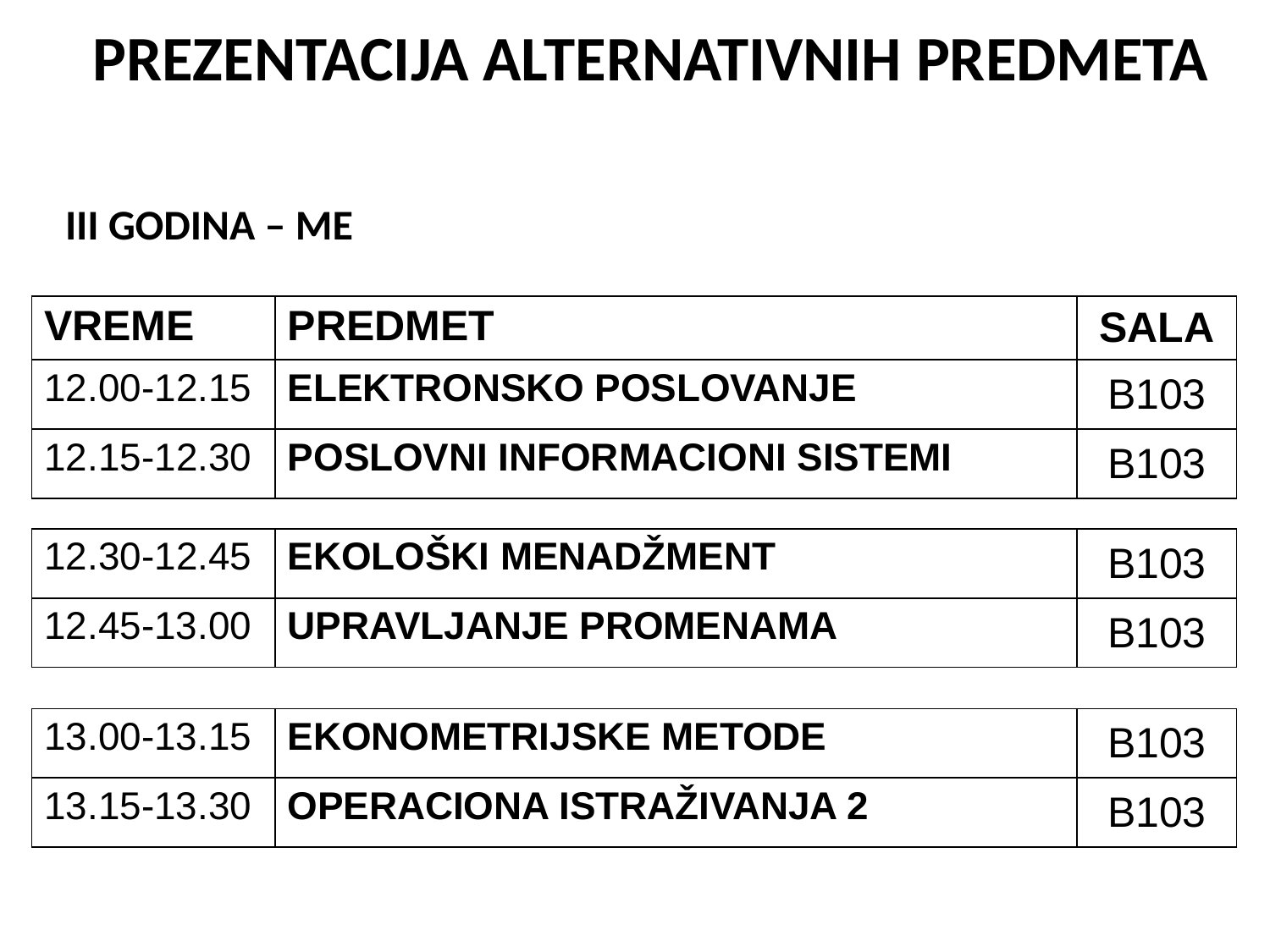

PREZENTACIJA ALTERNATIVNIH PREDMETA
III GODINA – ME

| VREME | PREDMET | SALA |
| --- | --- | --- |
| 12.00-12.15 | ELEKTRONSKO POSLOVANJE | B103 |
| 12.15-12.30 | POSLOVNI INFORMACIONI SISTEMI | B103 |
| 12.30-12.45 | EKOLOŠKI MENADŽMENT | B103 |
| --- | --- | --- |
| 12.45-13.00 | UPRAVLJANJE PROMENAMA | B103 |

| 13.00-13.15 | EKONOMETRIJSKE METODE | B103 |
| --- | --- | --- |
| 13.15-13.30 | OPERACIONA ISTRAŽIVANJA 2 | B103 |